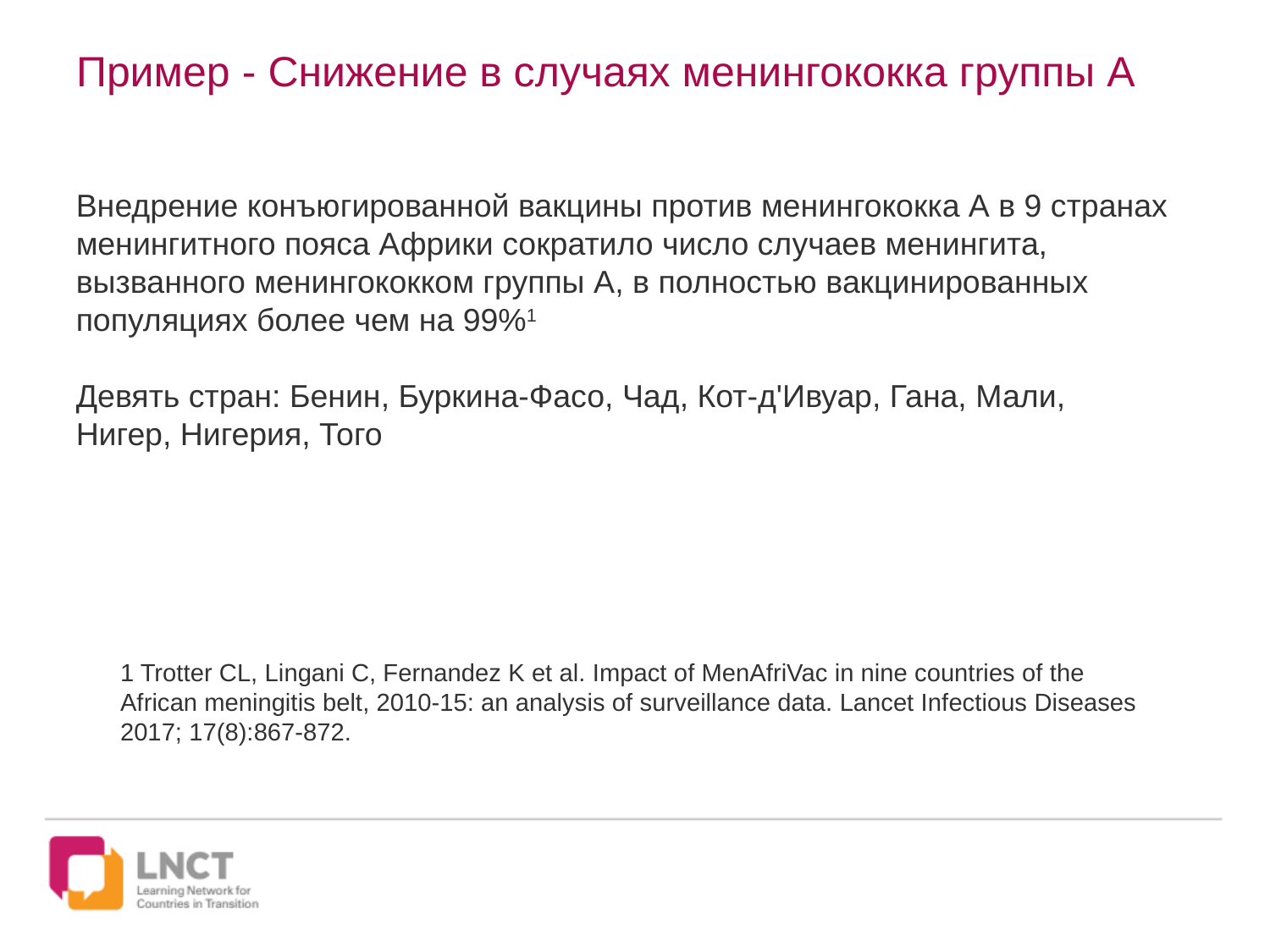

# Пример - Cнижение в случаях менингококка группы А

Внедрение конъюгированной вакцины против менингококка А в 9 странах менингитного пояса Африки сократило число случаев менингита, вызванного менингококком группы А, в полностью вакцинированных популяциях более чем на 99%1

Девять стран: Бенин, Буркина-Фасо, Чад, Кот-д'Ивуар, Гана, Мали,
Нигер, Нигерия, Того
1 Trotter CL, Lingani C, Fernandez K et al. Impact of MenAfriVac in nine countries of the African meningitis belt, 2010-15: an analysis of surveillance data. Lancet Infectious Diseases 2017; 17(8):867-872.